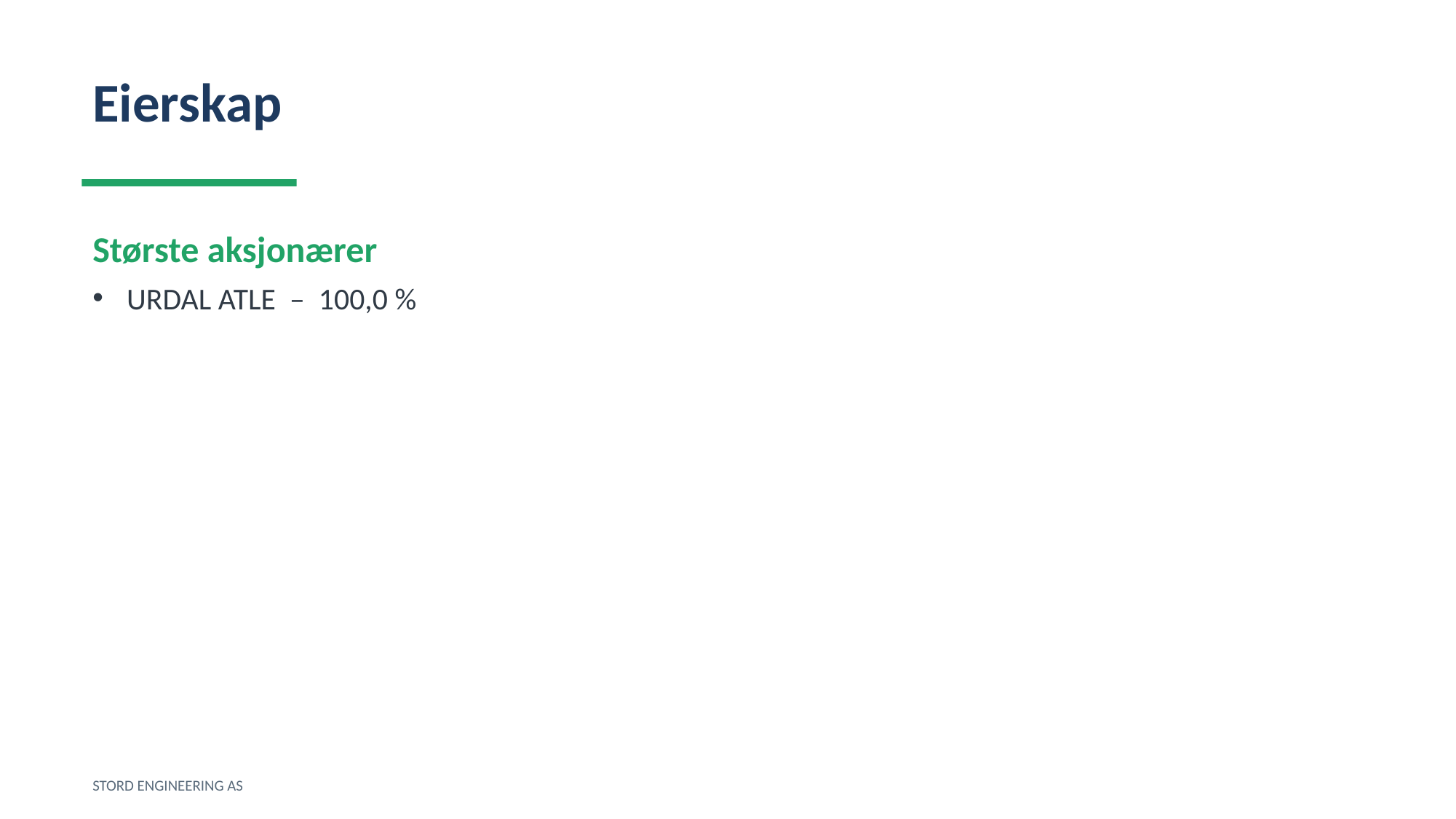

Eierskap

Største aksjonærer
URDAL ATLE  –  100,0 %
STORD ENGINEERING AS